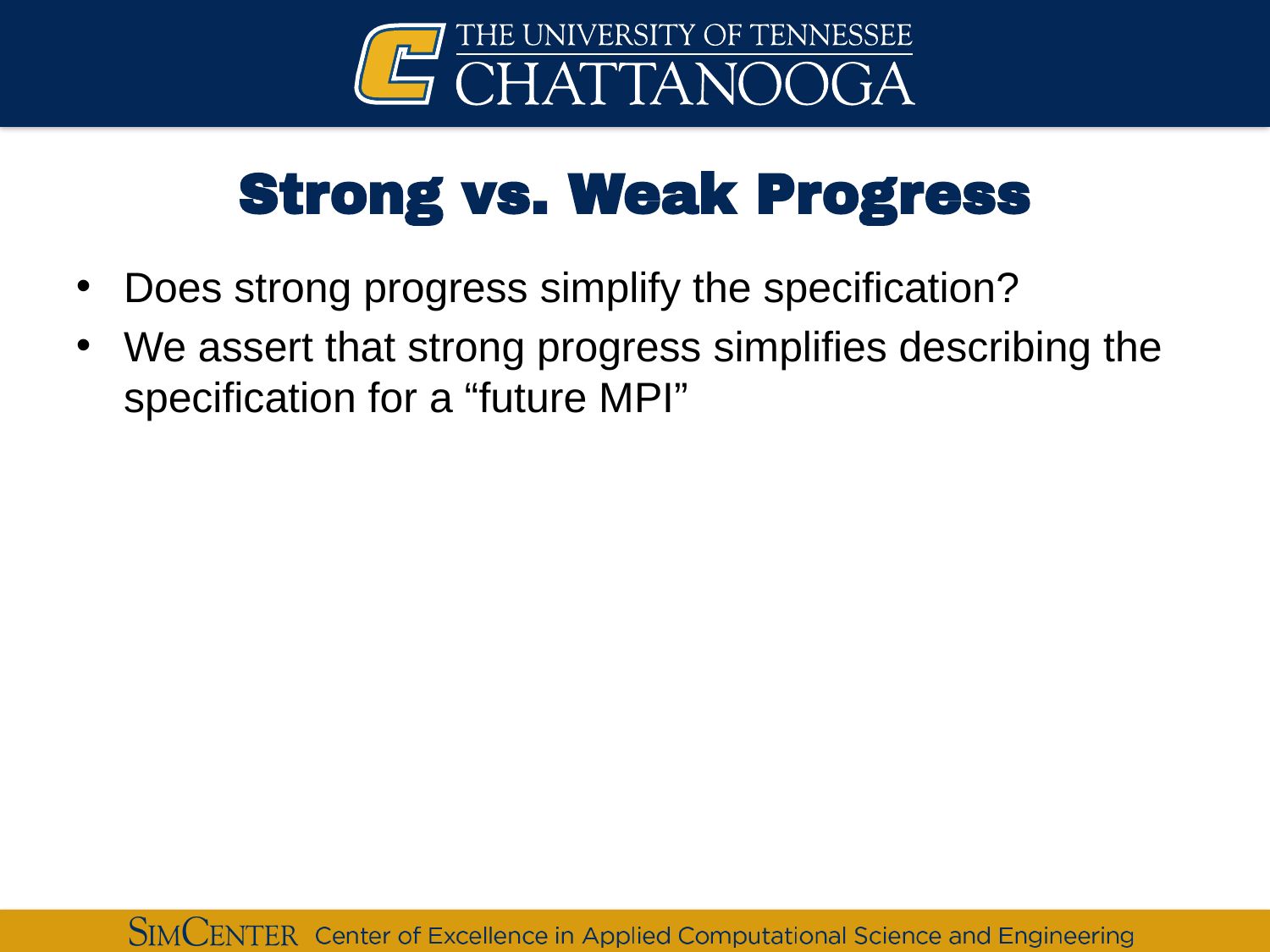

# Strong vs. Weak Progress
Does strong progress simplify the specification?
We assert that strong progress simplifies describing the specification for a “future MPI”